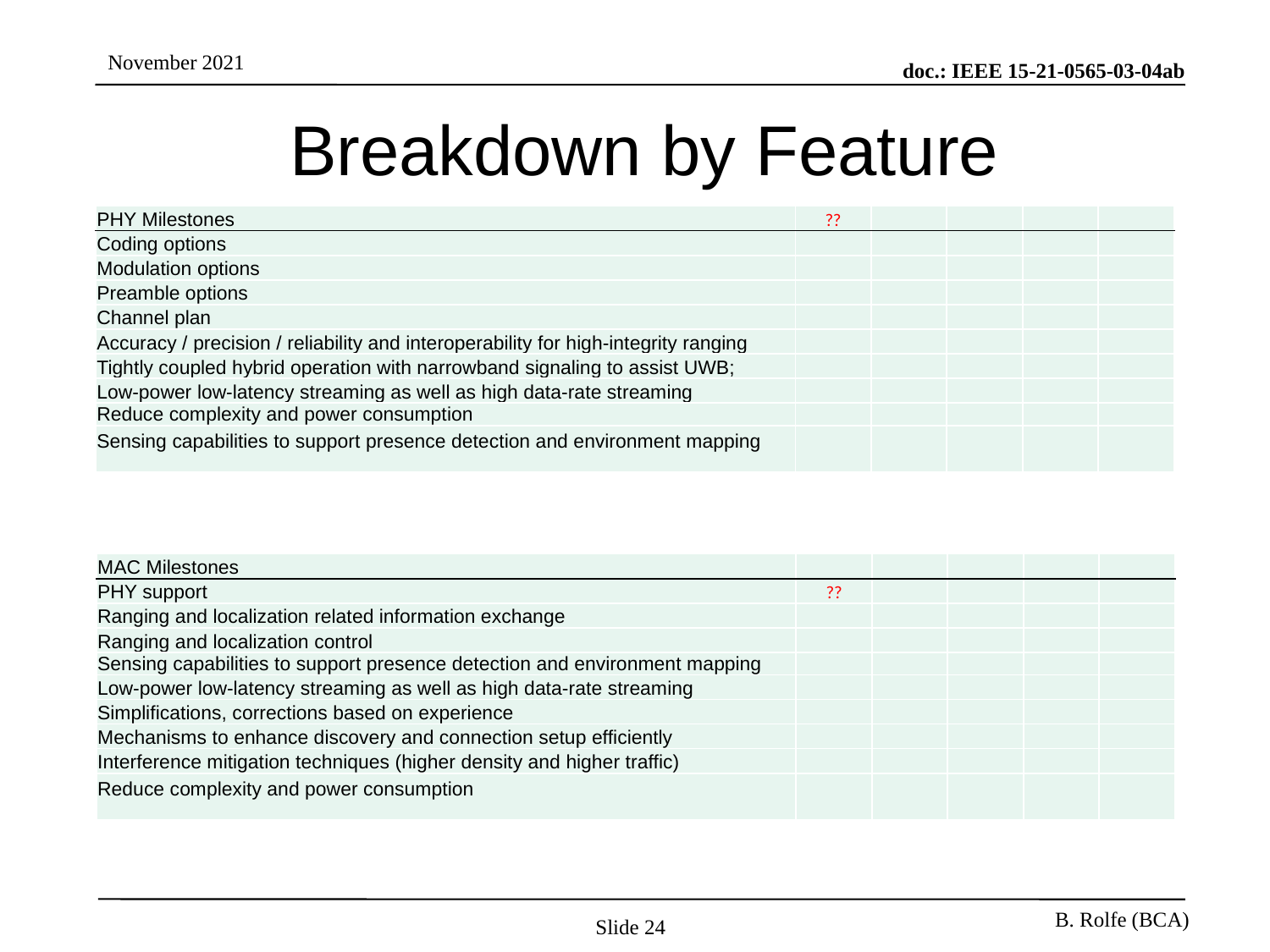

# Breakdown by Feature
| PHY Milestones | ?? |  |  |  |  |
| --- | --- | --- | --- | --- | --- |
| Coding options |  |  |  |  |  |
| Modulation options |  |  |  |  |  |
| Preamble options |  |  |  |  |  |
| Channel plan |  |  |  |  |  |
| Accuracy / precision / reliability and interoperability for high-integrity ranging |  |  |  |  |  |
| Tightly coupled hybrid operation with narrowband signaling to assist UWB; |  |  |  |  |  |
| Low-power low-latency streaming as well as high data-rate streaming |  |  |  |  |  |
| Reduce complexity and power consumption |  |  |  |  |  |
| Sensing capabilities to support presence detection and environment mapping |  |  |  |  |  |
| MAC Milestones |  |  |  |  |  |
| --- | --- | --- | --- | --- | --- |
| PHY support | ?? |  |  |  |  |
| Ranging and localization related information exchange |  |  |  |  |  |
| Ranging and localization control |  |  |  |  |  |
| Sensing capabilities to support presence detection and environment mapping |  |  |  |  |  |
| Low-power low-latency streaming as well as high data-rate streaming |  |  |  |  |  |
| Simplifications, corrections based on experience |  |  |  |  |  |
| Mechanisms to enhance discovery and connection setup efficiently |  |  |  |  |  |
| Interference mitigation techniques (higher density and higher traffic) |  |  |  |  |  |
| Reduce complexity and power consumption |  |  |  |  |  |
Slide 24